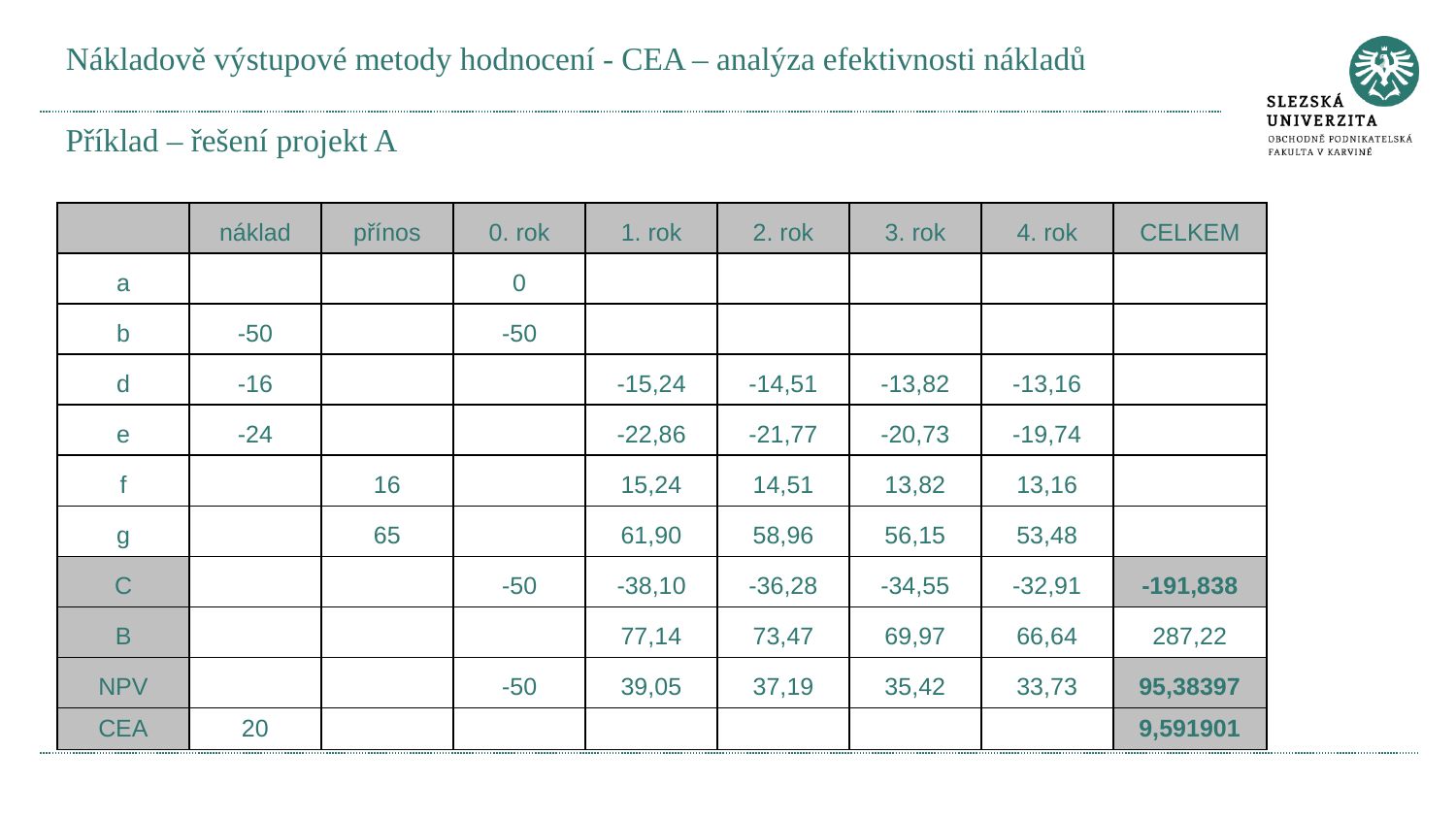

# Nákladově výstupové metody hodnocení - CEA – analýza efektivnosti nákladů
Příklad – řešení projekt A

|  | náklad | přínos | 0. rok | 1. rok | 2. rok | 3. rok | 4. rok | CELKEM |
| --- | --- | --- | --- | --- | --- | --- | --- | --- |
| a |  |  | 0 |  |  |  |  |  |
| b | -50 |  | -50 |  |  |  |  |  |
| d | -16 |  |  | -15,24 | -14,51 | -13,82 | -13,16 |  |
| e | -24 |  |  | -22,86 | -21,77 | -20,73 | -19,74 |  |
| f |  | 16 |  | 15,24 | 14,51 | 13,82 | 13,16 |  |
| g |  | 65 |  | 61,90 | 58,96 | 56,15 | 53,48 |  |
| C |  |  | -50 | -38,10 | -36,28 | -34,55 | -32,91 | -191,838 |
| B |  |  |  | 77,14 | 73,47 | 69,97 | 66,64 | 287,22 |
| NPV |  |  | -50 | 39,05 | 37,19 | 35,42 | 33,73 | 95,38397 |
| CEA | 20 |  |  |  |  |  |  | 9,591901 |